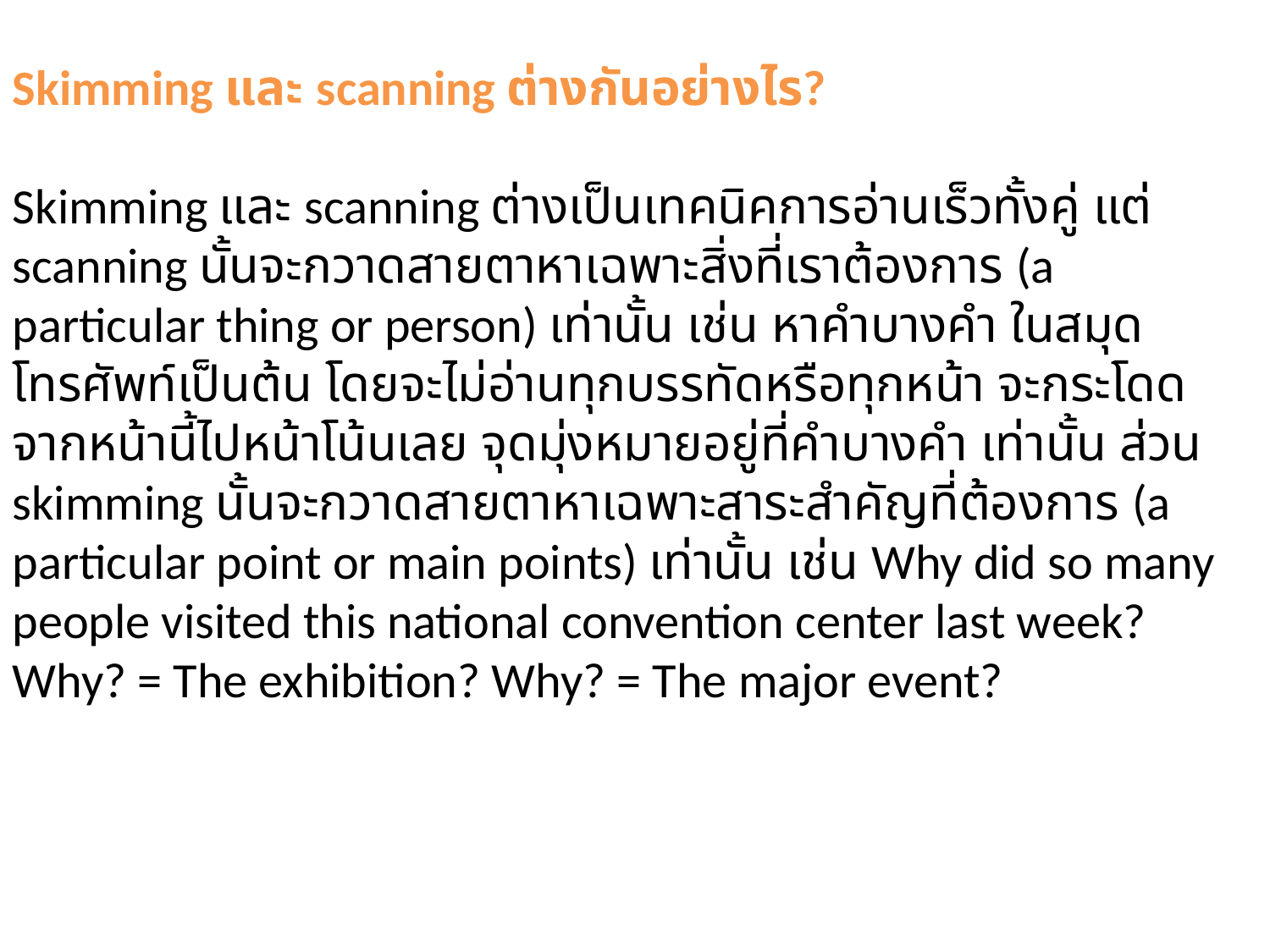

Skimming และ scanning ต่างกันอย่างไร?

Skimming และ scanning ต่างเป็นเทคนิคการอ่านเร็วทั้งคู่ แต่ scanning นั้นจะกวาดสายตาหาเฉพาะสิ่งที่เราต้องการ (a particular thing or person) เท่านั้น เช่น หาคำบางคำ ในสมุดโทรศัพท์เป็นต้น โดยจะไม่อ่านทุกบรรทัดหรือทุกหน้า จะกระโดดจากหน้านี้ไปหน้าโน้นเลย จุดมุ่งหมายอยู่ที่คำบางคำ เท่านั้น ส่วน skimming นั้นจะกวาดสายตาหาเฉพาะสาระสำคัญที่ต้องการ (a particular point or main points) เท่านั้น เช่น Why did so many people visited this national convention center last week? Why? = The exhibition? Why? = The major event?